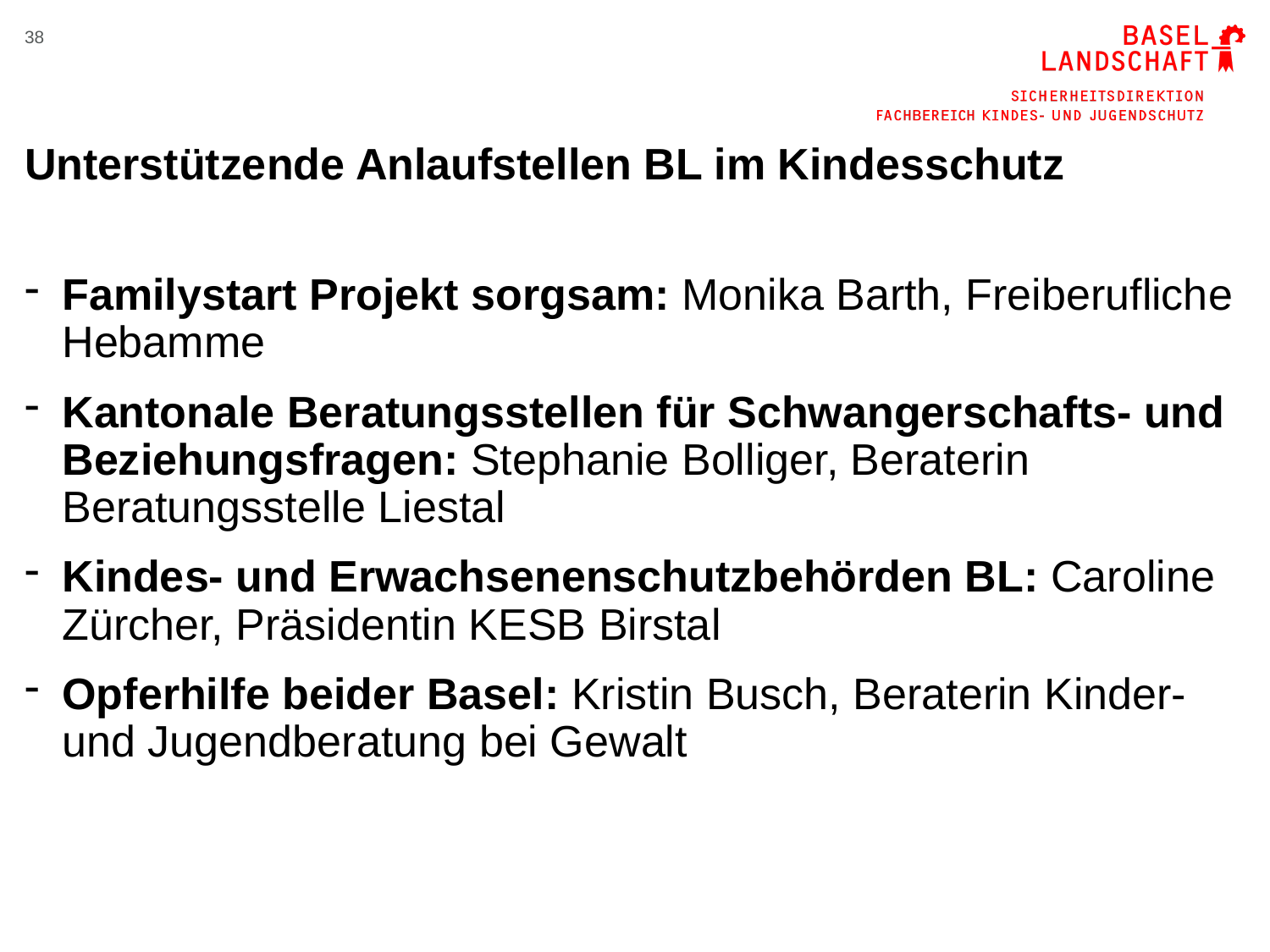

38
# Unterstützende Anlaufstellen BL im Kindesschutz
Familystart Projekt sorgsam: Monika Barth, Freiberufliche Hebamme
Kantonale Beratungsstellen für Schwangerschafts- und Beziehungsfragen: Stephanie Bolliger, Beraterin Beratungsstelle Liestal
Kindes- und Erwachsenenschutzbehörden BL: Caroline Zürcher, Präsidentin KESB Birstal
Opferhilfe beider Basel: Kristin Busch, Beraterin Kinder- und Jugendberatung bei Gewalt